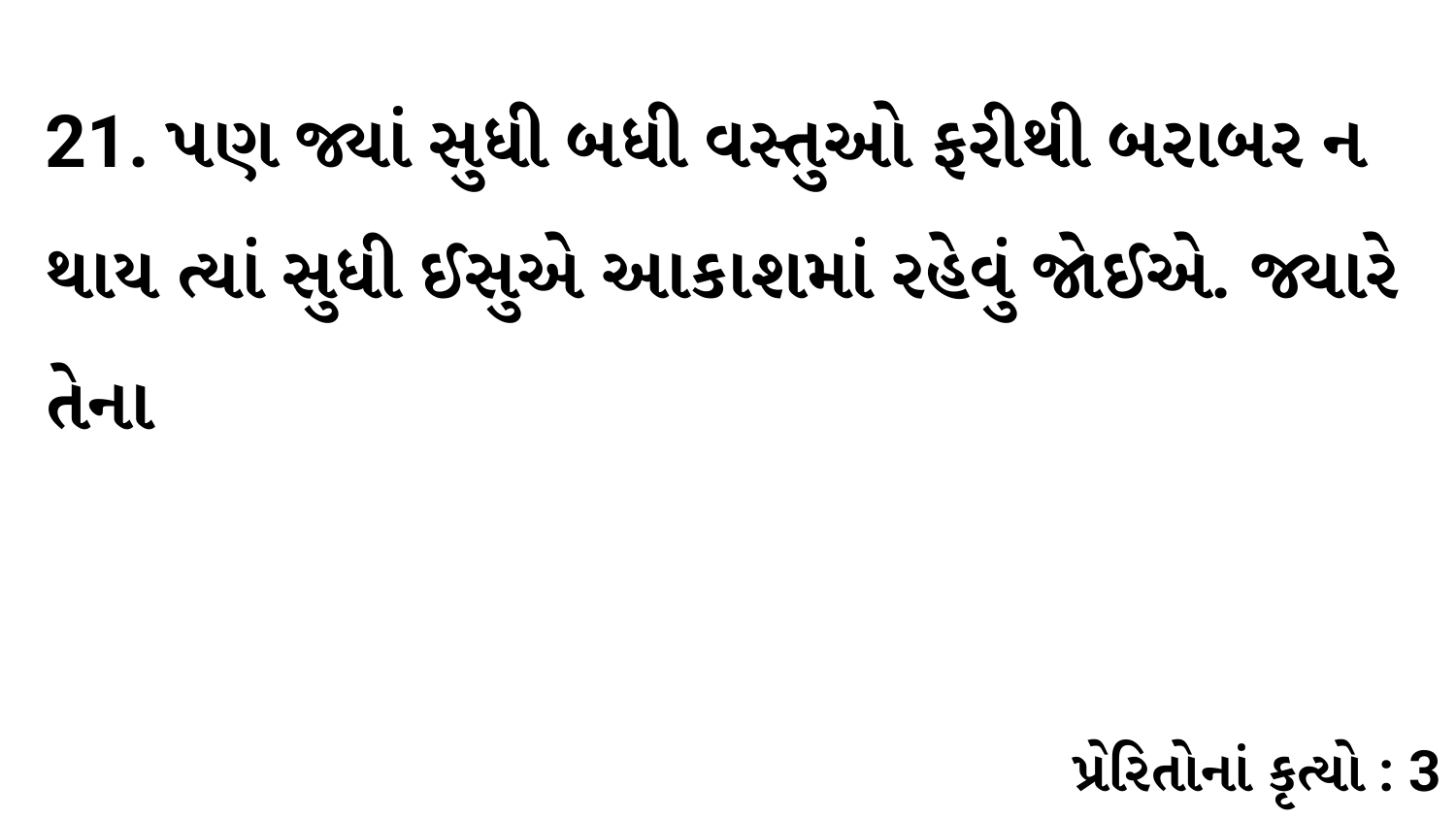

21. પણ જ્યાં સુધી બધી વસ્તુઓ ફરીથી બરાબર ન થાય ત્યાં સુધી ઈસુએ આકાશમાં રહેવું જોઈએ. જ્યારે તેના
પ્રેરિતોનાં કૃત્યો : 3